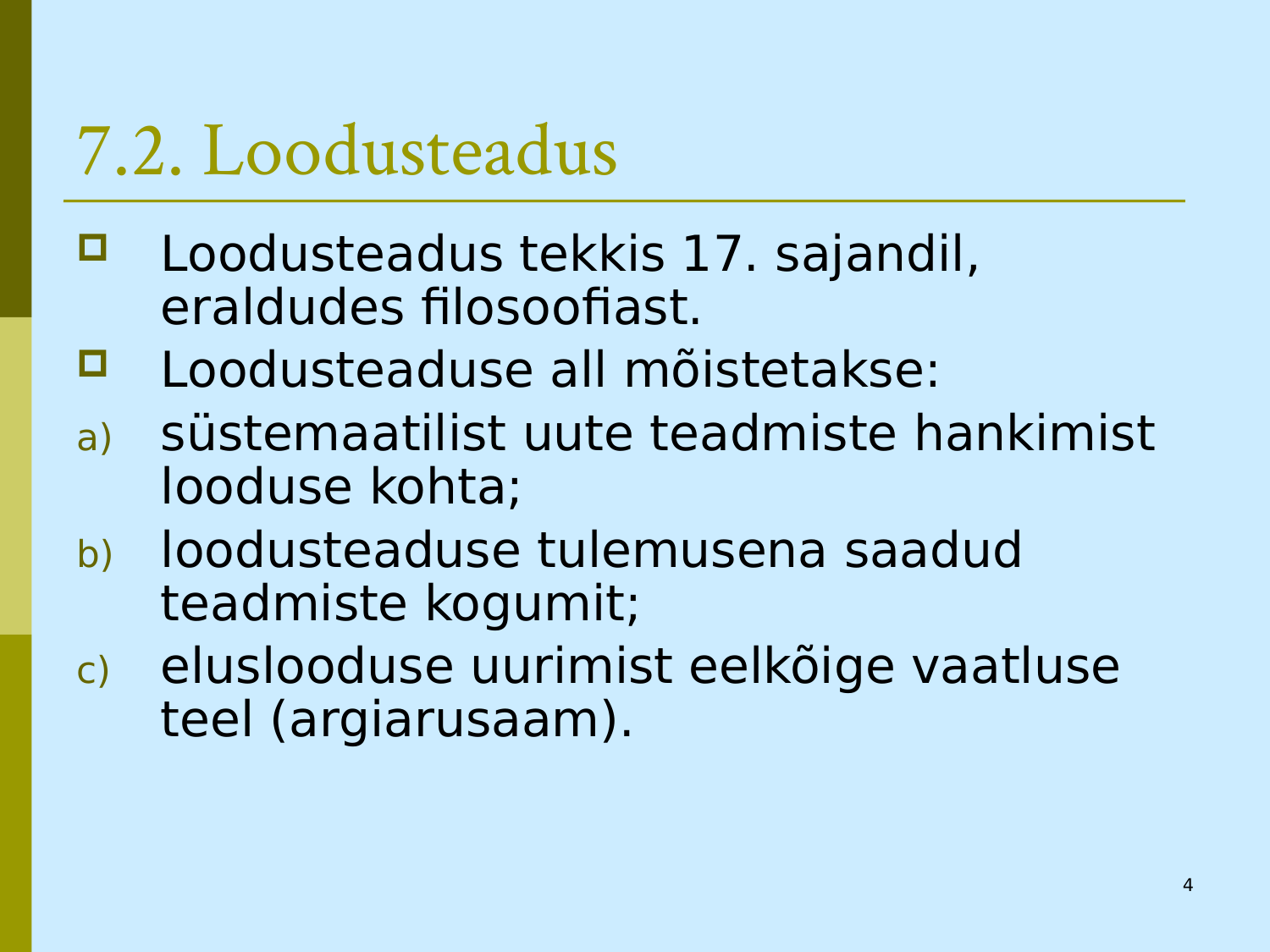

# 7.2. Loodusteadus
Loodusteadus tekkis 17. sajandil, eraldudes filosoofiast.
Loodusteaduse all mõistetakse:
süstemaatilist uute teadmiste hankimist looduse kohta;
loodusteaduse tulemusena saadud teadmiste kogumit;
eluslooduse uurimist eelkõige vaatluse teel (argiarusaam).
4